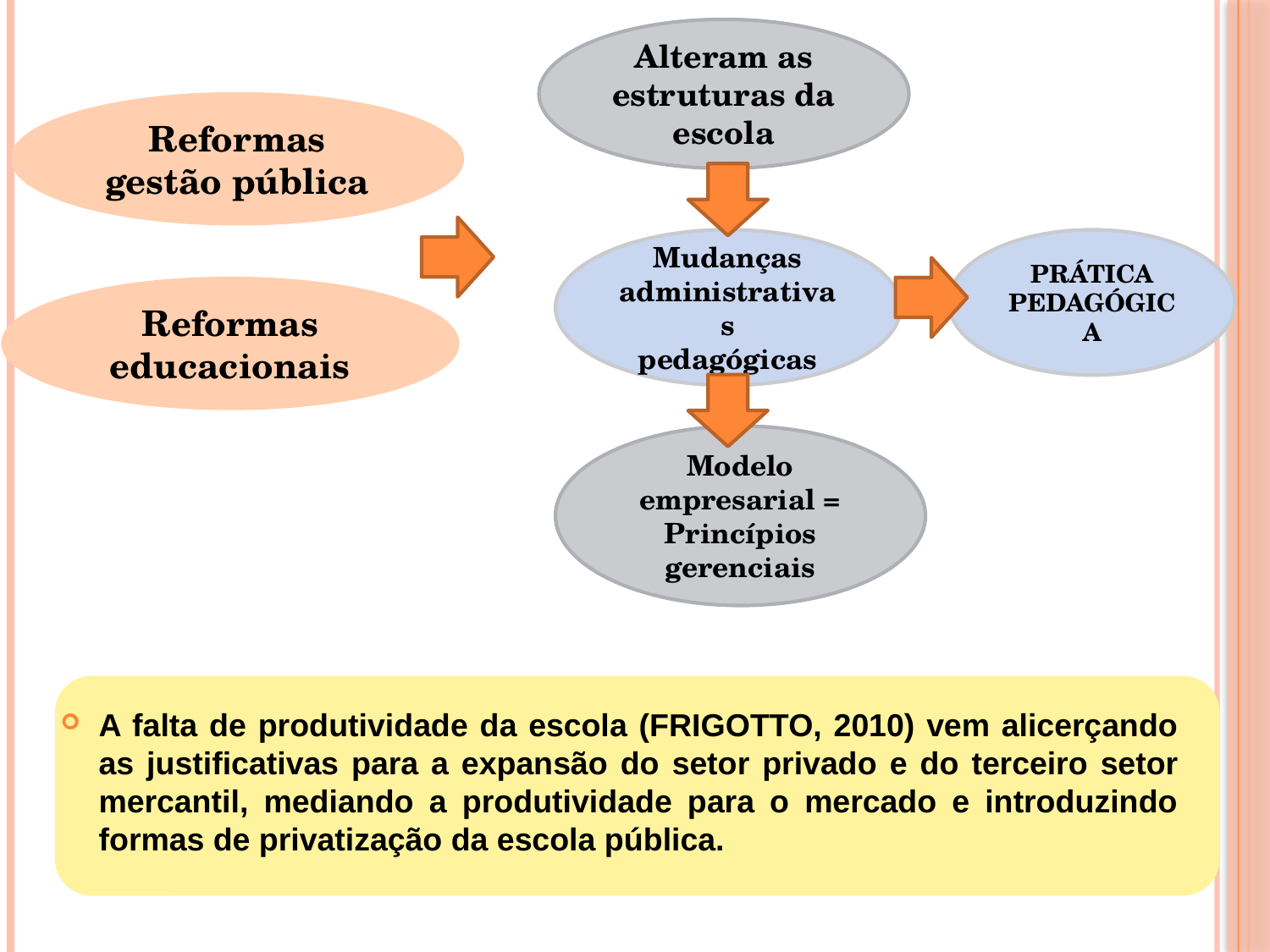

Alteram as estruturas da escola
Reformas gestão pública

Mudanças administrativas
pedagógicas
PRÁTICA
PEDAGÓGICA

Reformas educacionais

Modelo empresarial = Princípios gerenciais

A falta de produtividade da escola (FRIGOTTO, 2010) vem alicerçando as justificativas para a expansão do setor privado e do terceiro setor mercantil, mediando a produtividade para o mercado e introduzindo formas de privatização da escola pública.